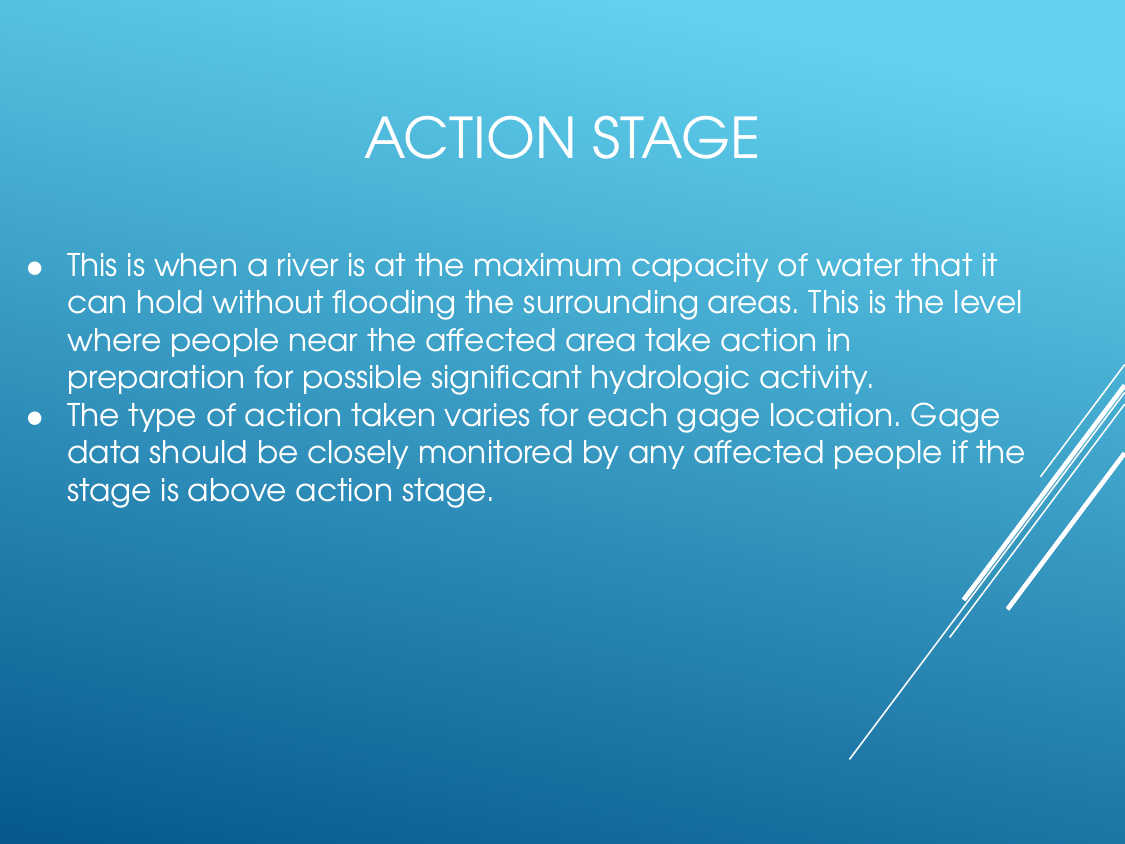

# ACTION STAGE
This is when a river is at the maximum capacity of water that it can hold without flooding the surrounding areas. This is the level where people near the affected area take action in preparation for possible significant hydrologic activity.
The type of action taken varies for each gage location. Gage data should be closely monitored by any affected people if the stage is above action stage.